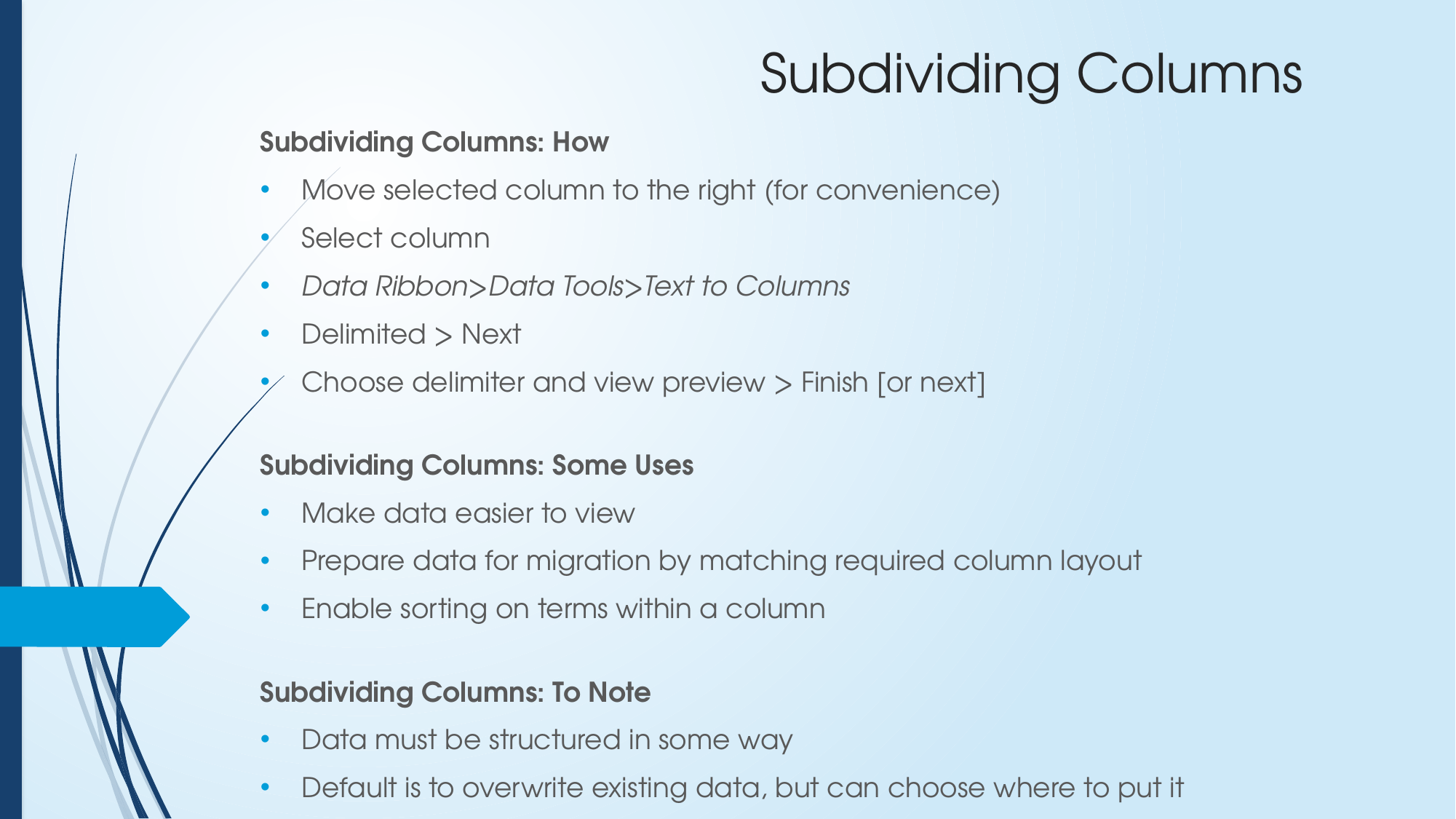

# Subdividing Columns
Subdividing Columns: How
Move selected column to the right (for convenience)
Select column
Data Ribbon>Data Tools>Text to Columns
Delimited > Next
Choose delimiter and view preview > Finish [or next]

Subdividing Columns: Some Uses
Make data easier to view
Prepare data for migration by matching required column layout
Enable sorting on terms within a column

Subdividing Columns: To Note
Data must be structured in some way
Default is to overwrite existing data, but can choose where to put it